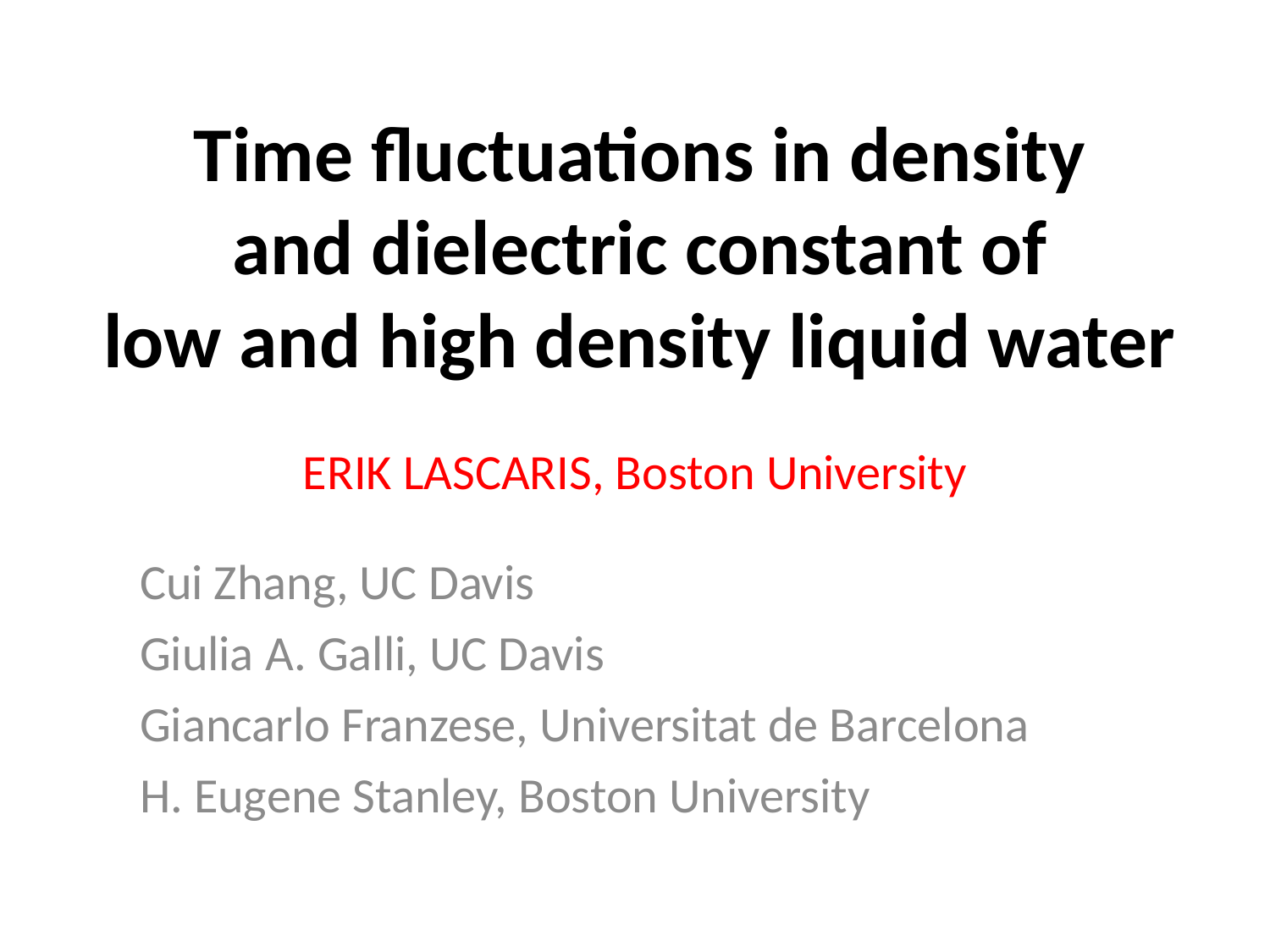

# Time fluctuations in density and dielectric constant of low and high density liquid water
ERIK LASCARIS, Boston University
Cui Zhang, UC Davis
Giulia A. Galli, UC Davis
Giancarlo Franzese, Universitat de Barcelona
H. Eugene Stanley, Boston University